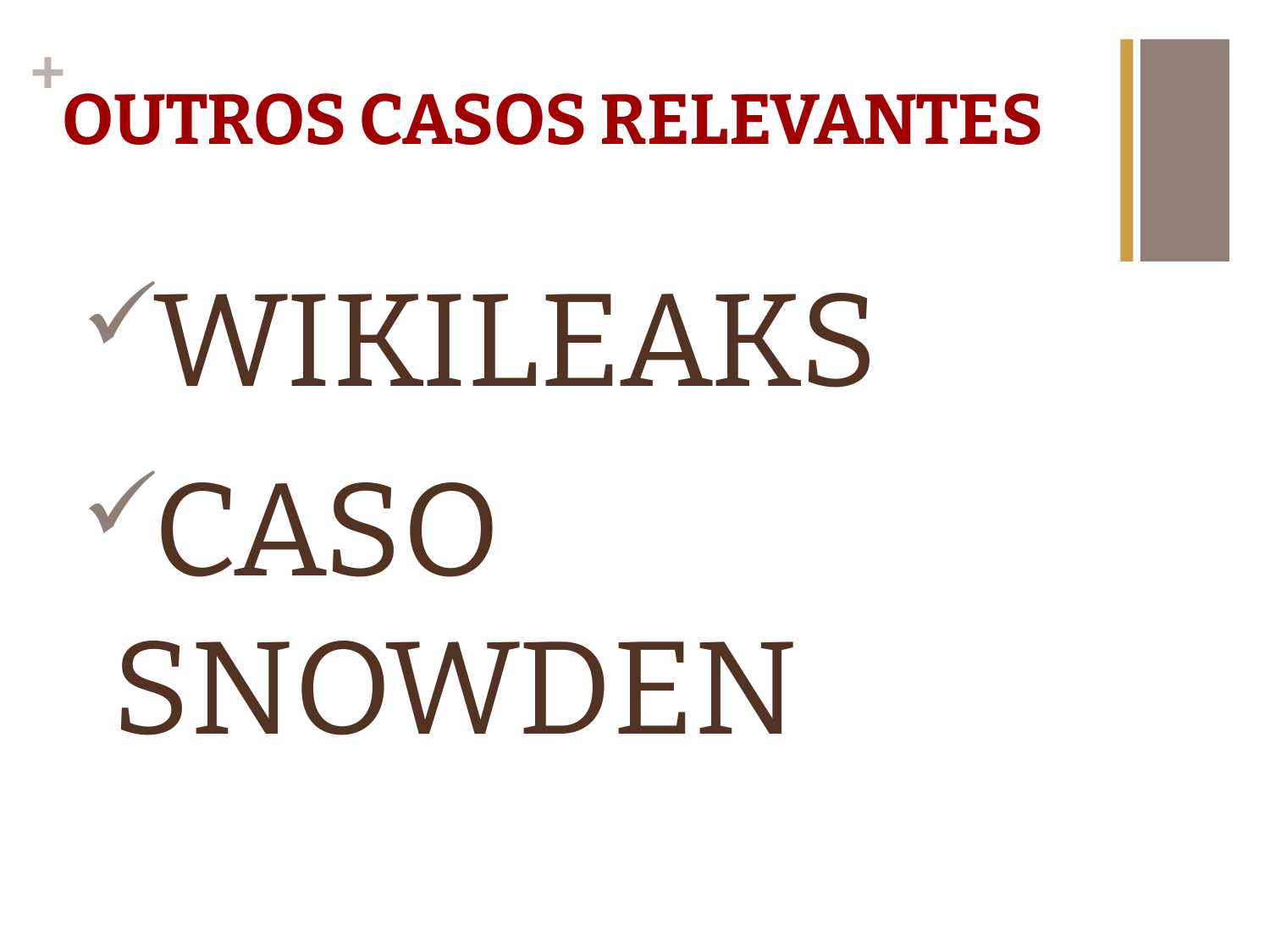

# OUTROS CASOS RELEVANTES
WIKILEAKS
CASO SNOWDEN